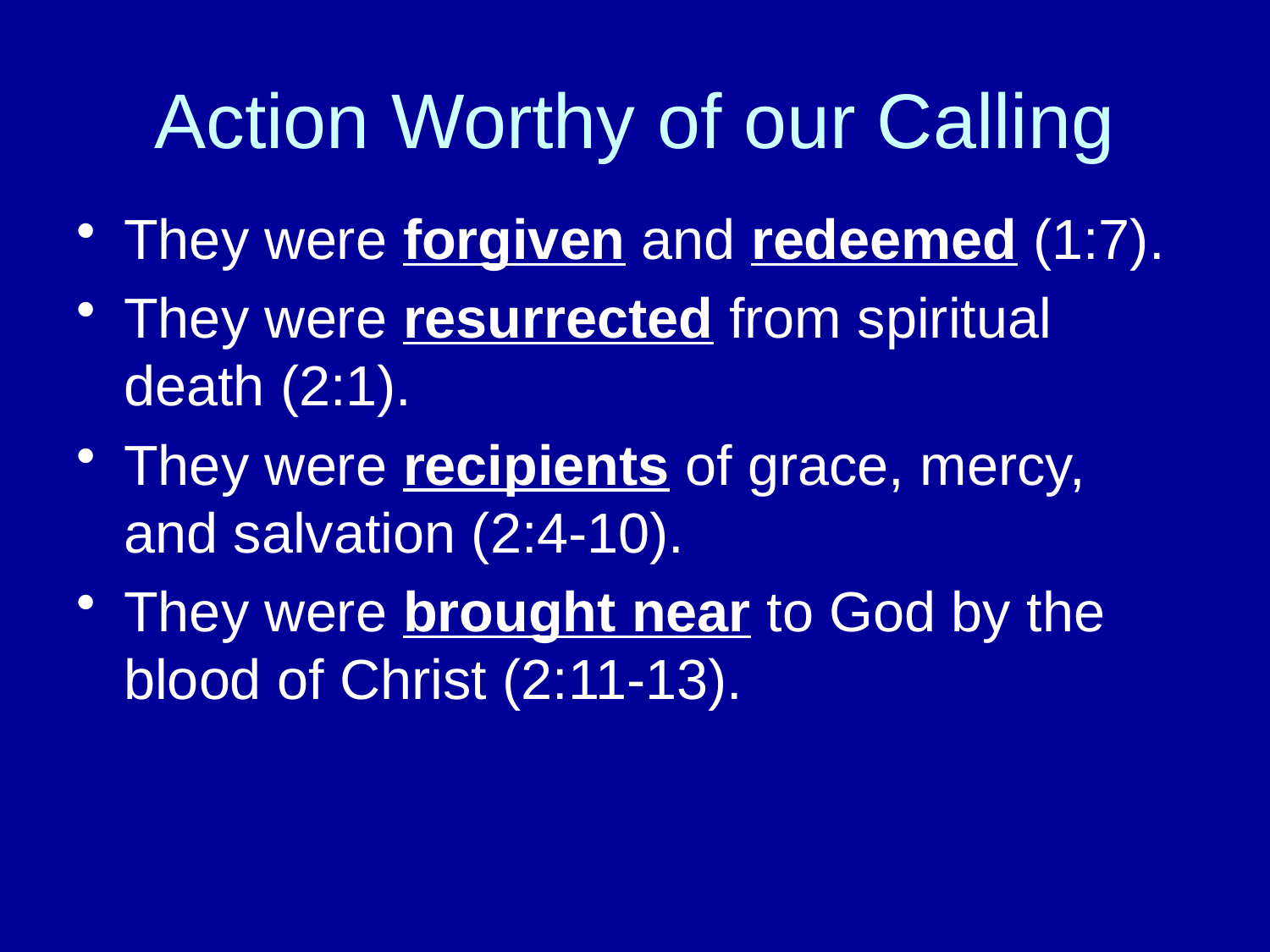

# Action Worthy of our Calling
They were forgiven and redeemed (1:7).
They were resurrected from spiritual death (2:1).
They were recipients of grace, mercy, and salvation (2:4-10).
They were brought near to God by the blood of Christ (2:11-13).